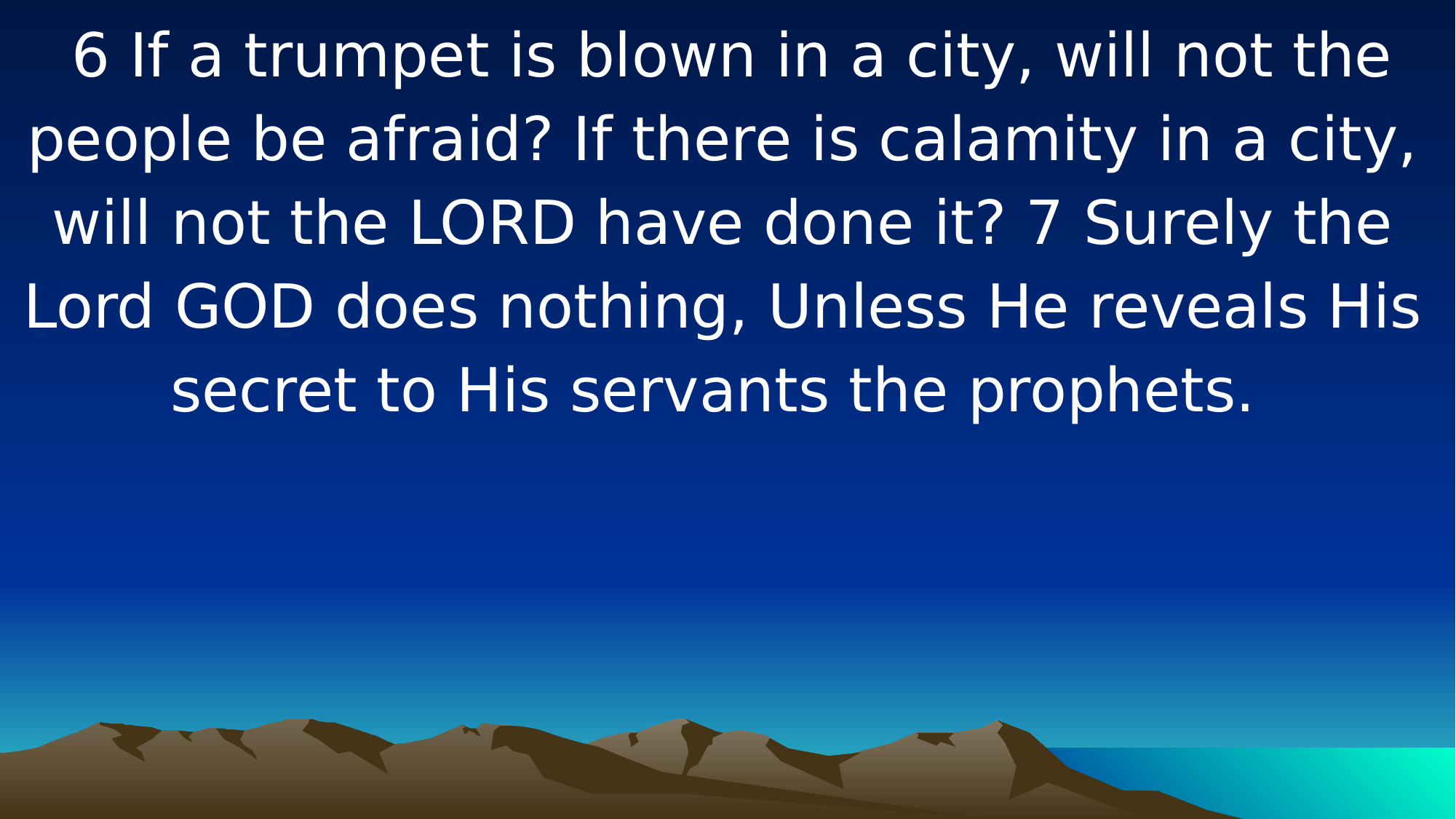

6 If a trumpet is blown in a city, will not the people be afraid? If there is calamity in a city, will not the LORD have done it? 7 Surely the Lord GOD does nothing, Unless He reveals His secret to His servants the prophets.